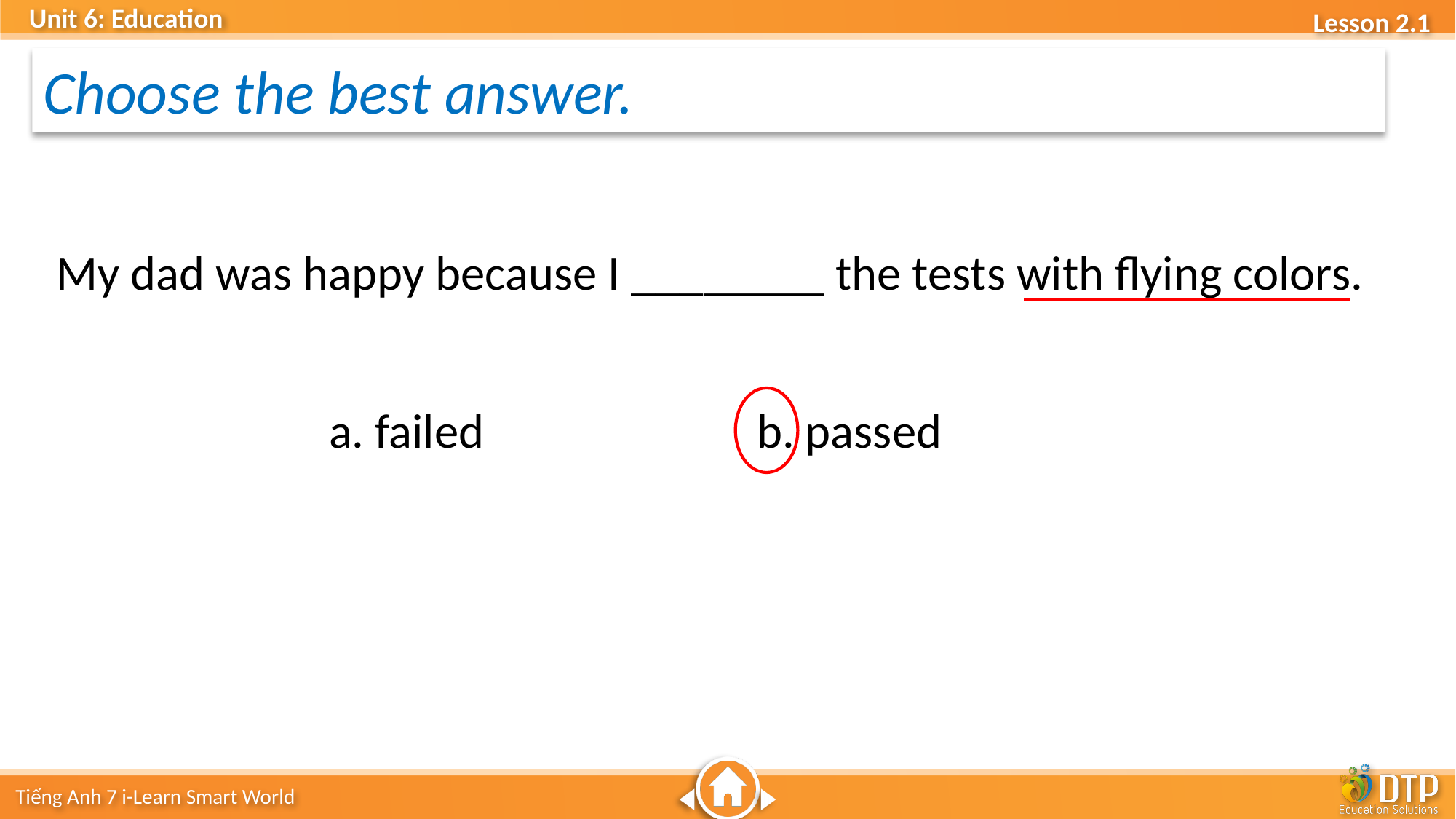

Choose the best answer.
My dad was happy because I ________ the tests with flying colors.

a. failed                         b. passed